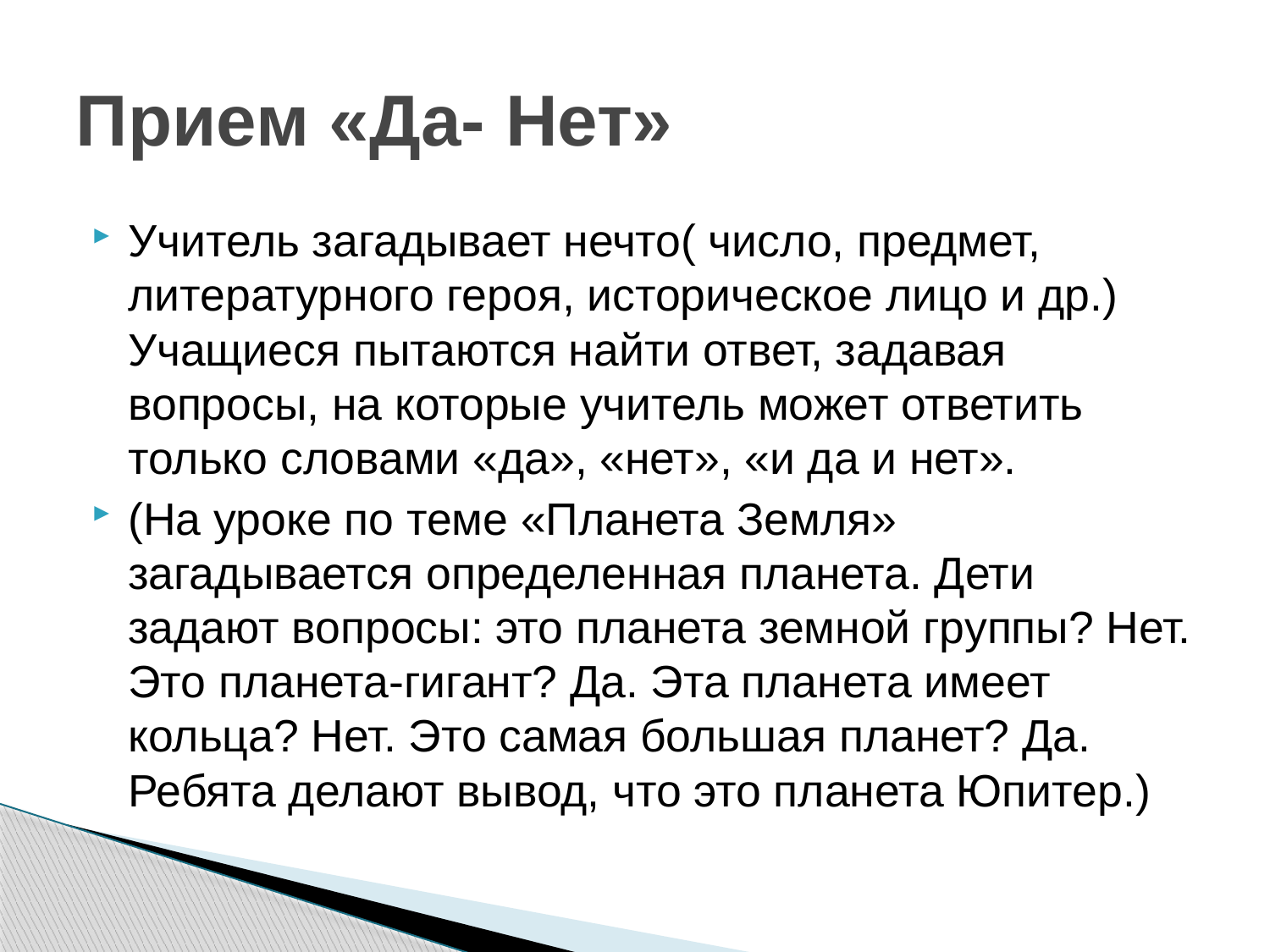

# Прием «Да- Нет»
Учитель загадывает нечто( число, предмет, литературного героя, историческое лицо и др.) Учащиеся пытаются найти ответ, задавая вопросы, на которые учитель может ответить только словами «да», «нет», «и да и нет».
(На уроке по теме «Планета Земля» загадывается определенная планета. Дети задают вопросы: это планета земной группы? Нет. Это планета-гигант? Да. Эта планета имеет кольца? Нет. Это самая большая планет? Да. Ребята делают вывод, что это планета Юпитер.)